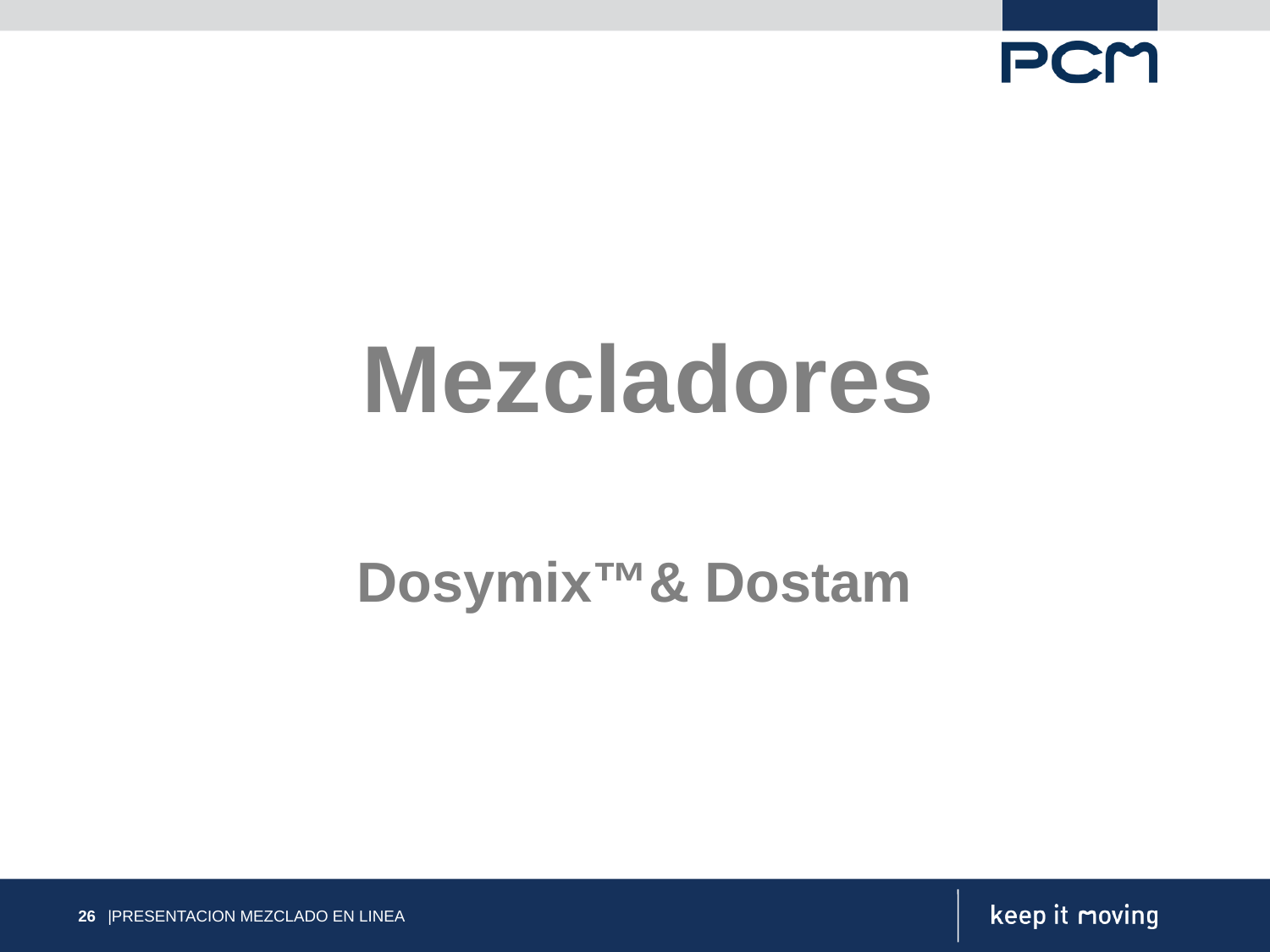

Mezcladores

Dosymix™& Dostam

26
|PRESENTACION MEZCLADO EN LINEA